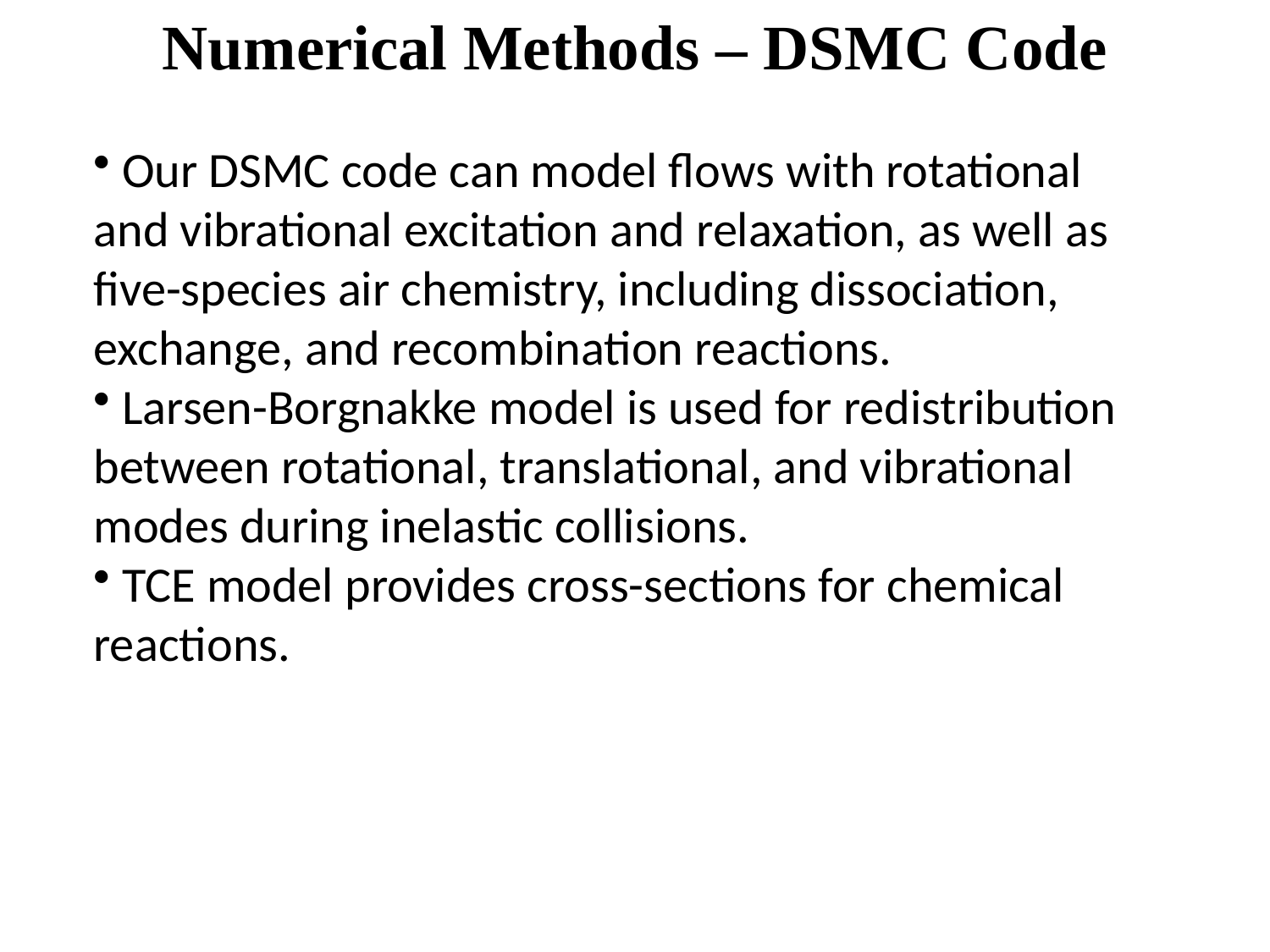

Numerical Methods – DSMC Code

 Our DSMC code can model flows with rotational and vibrational excitation and relaxation, as well as five-species air chemistry, including dissociation, exchange, and recombination reactions.
 Larsen-Borgnakke model is used for redistribution between rotational, translational, and vibrational modes during inelastic collisions.
 TCE model provides cross-sections for chemical reactions.